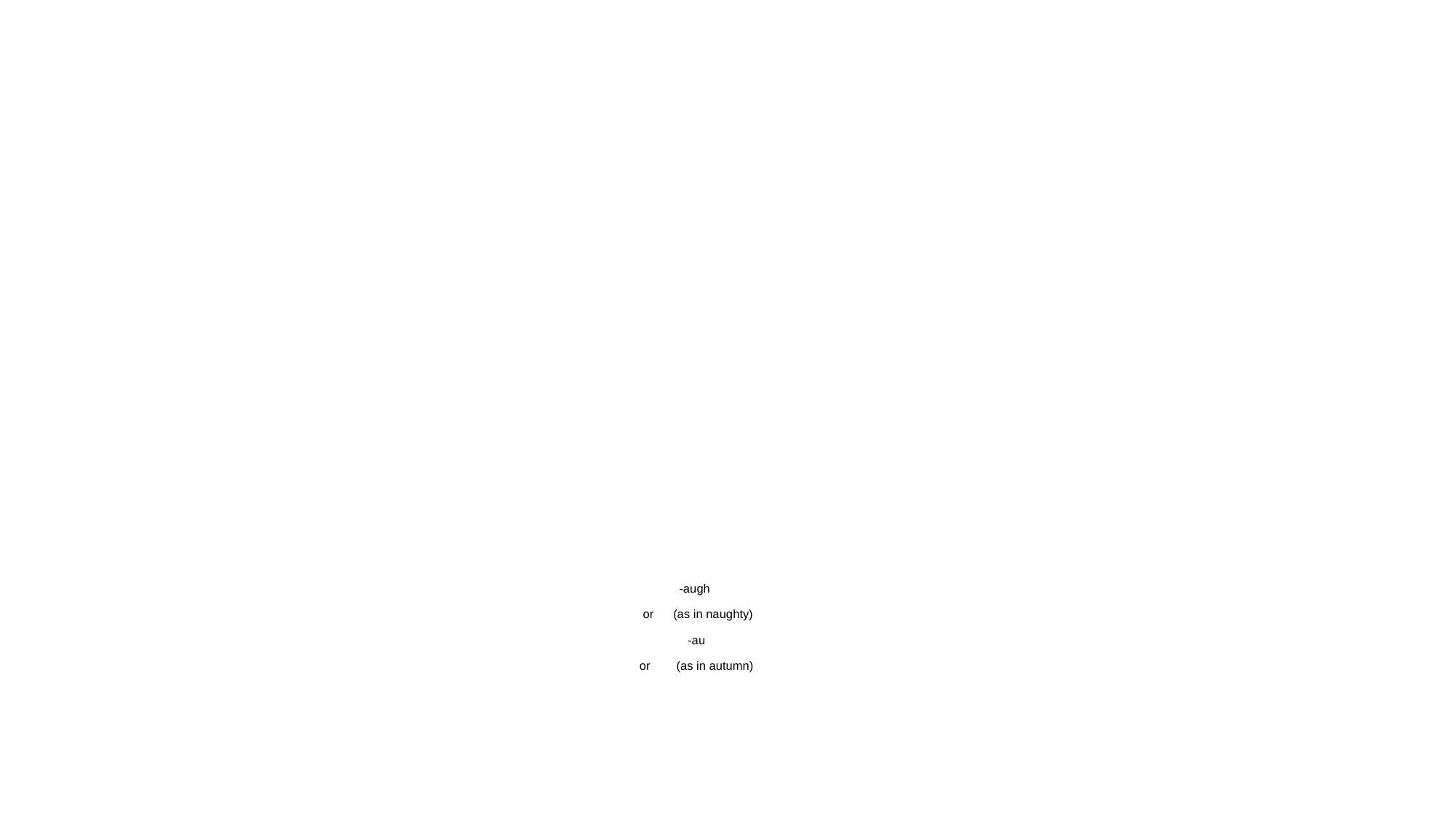

# -augh or      (as in naughty) -au or        (as in autumn)